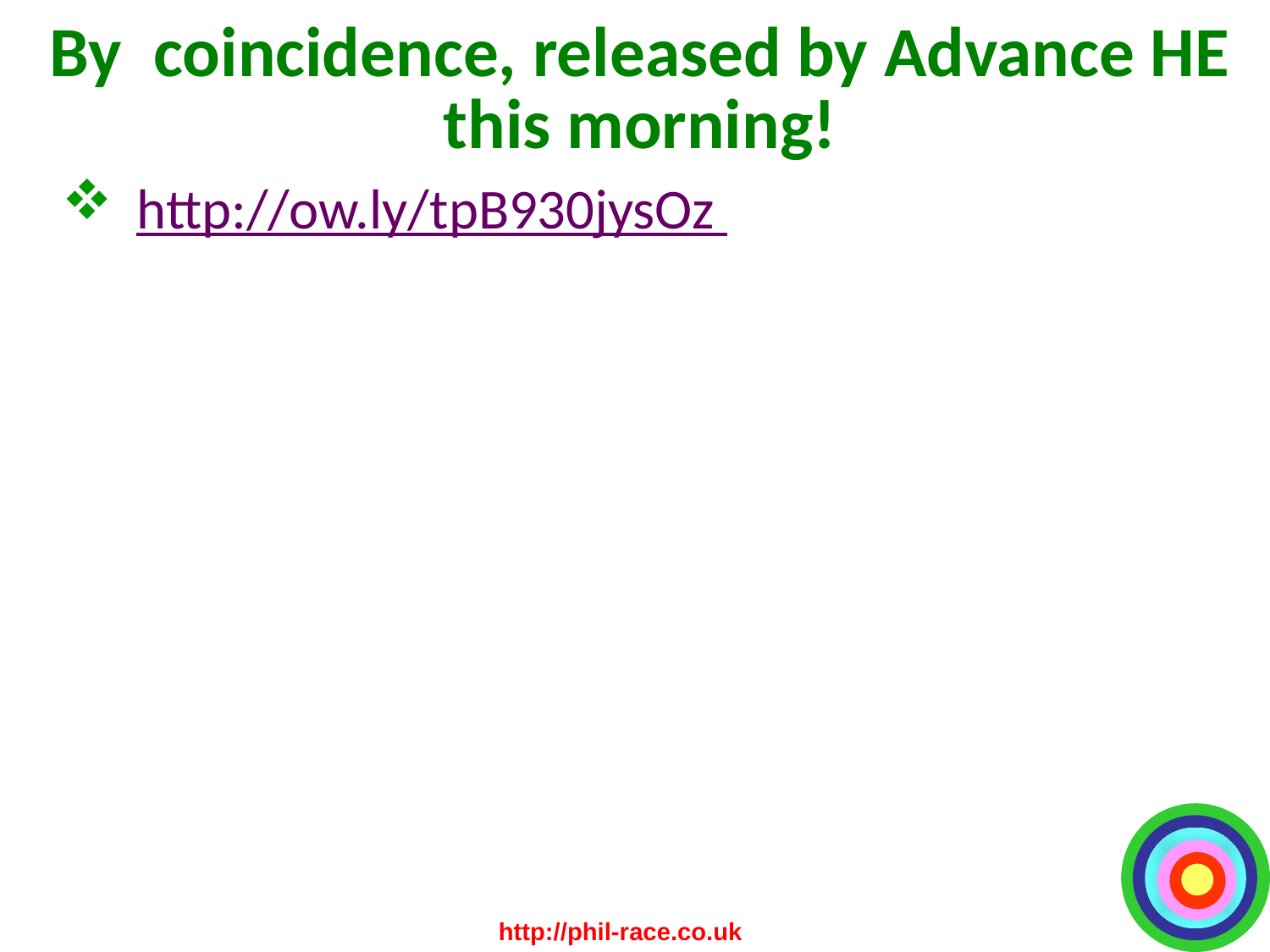

# By  coincidence, released by Advance HE this morning!
http://ow.ly/tpB930jysOz